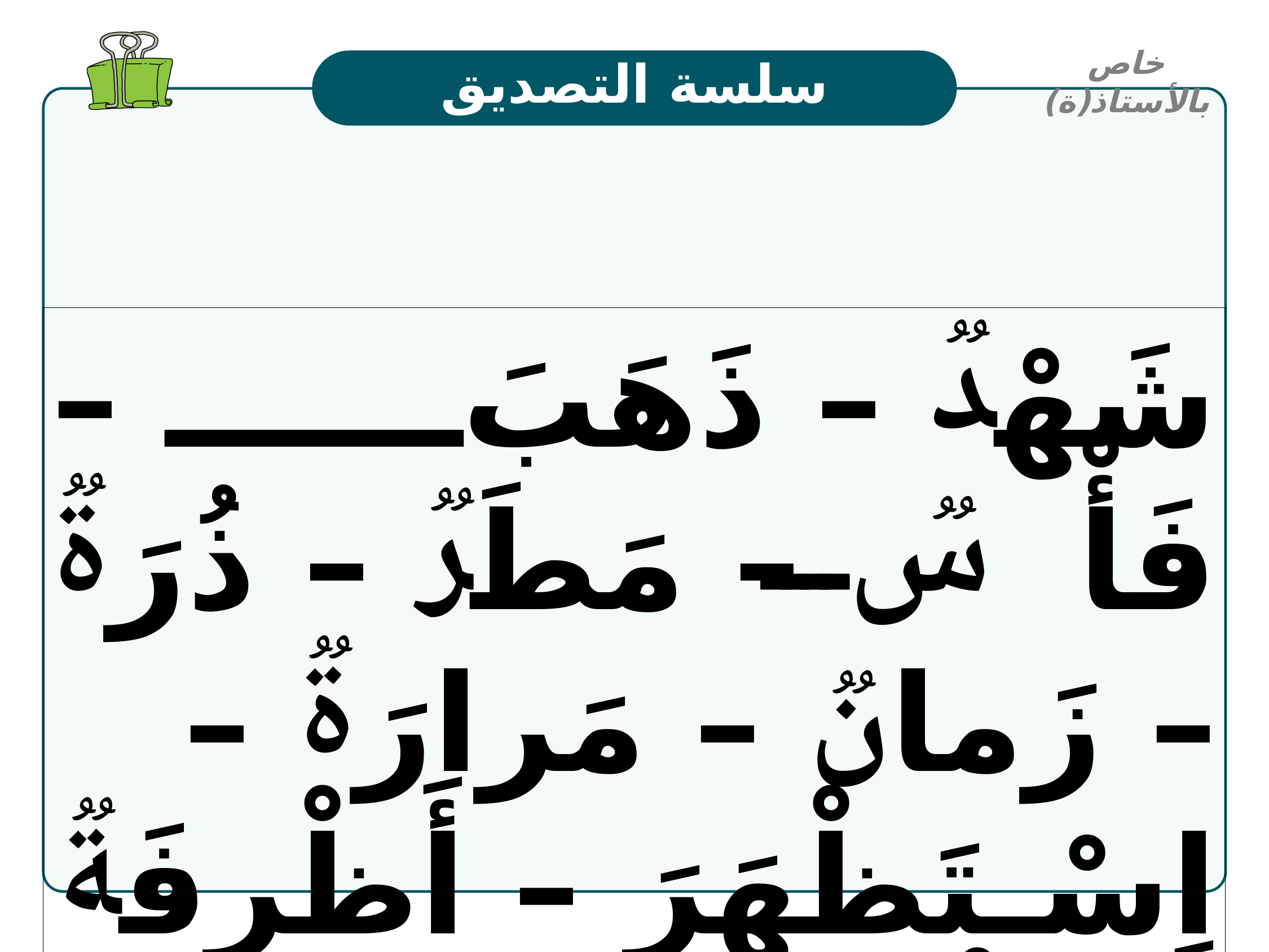

خاص بالأستاذ(ة)
سلسة التصديق
شَهْدࣱ – ذَهَبَ – فَأْسࣱ – مَطَرࣱ – ذُرَةࣱ – زَمانࣱ – مَرارَةࣱ – اِسْتَظْهَرَ – أَظْرِفَةࣱ – خُلْخالࣱ – مَنارَةࣱ – زَمْهَريرࣱ